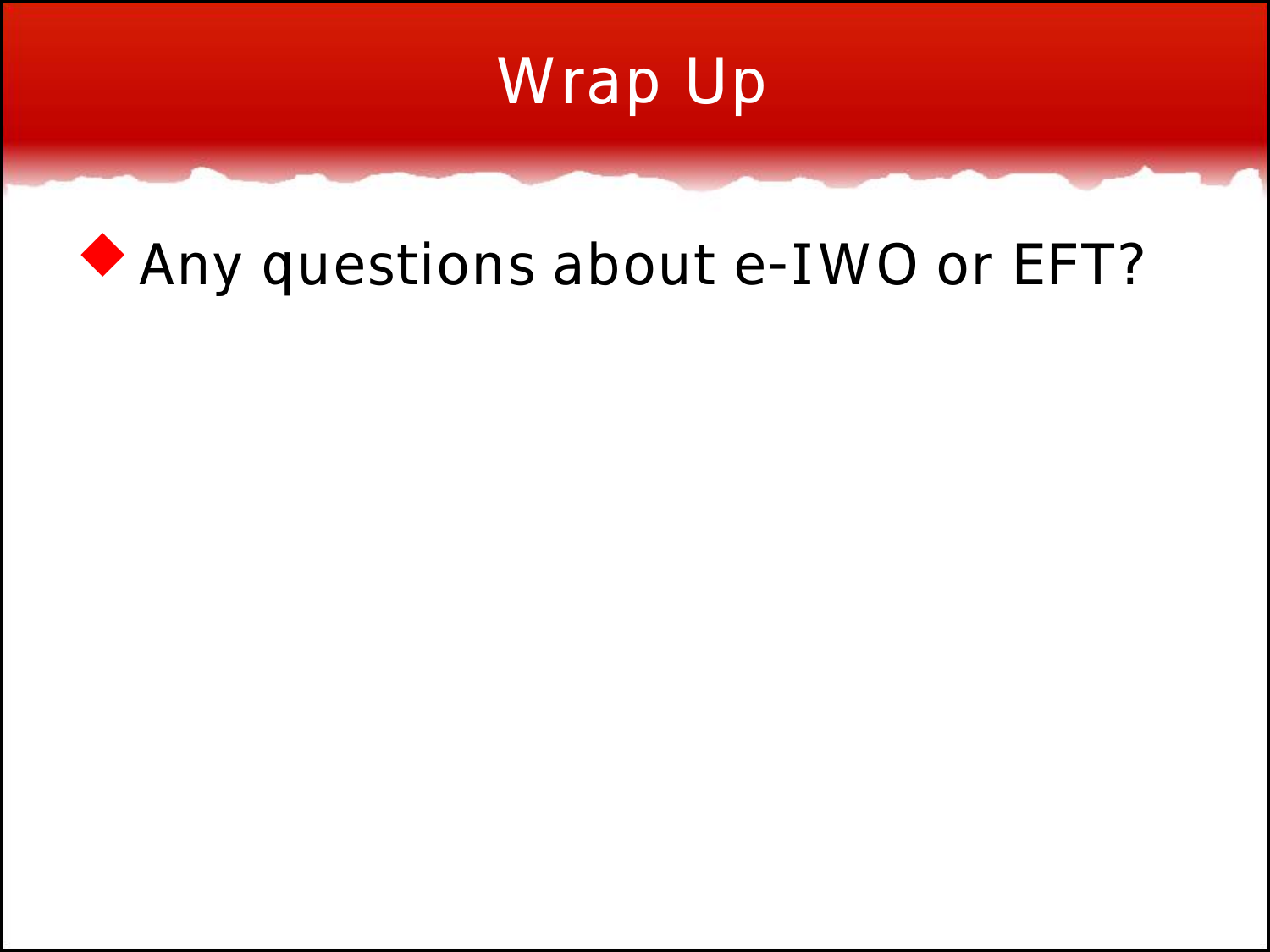

# Wrap Up
Any questions about e-IWO or EFT?